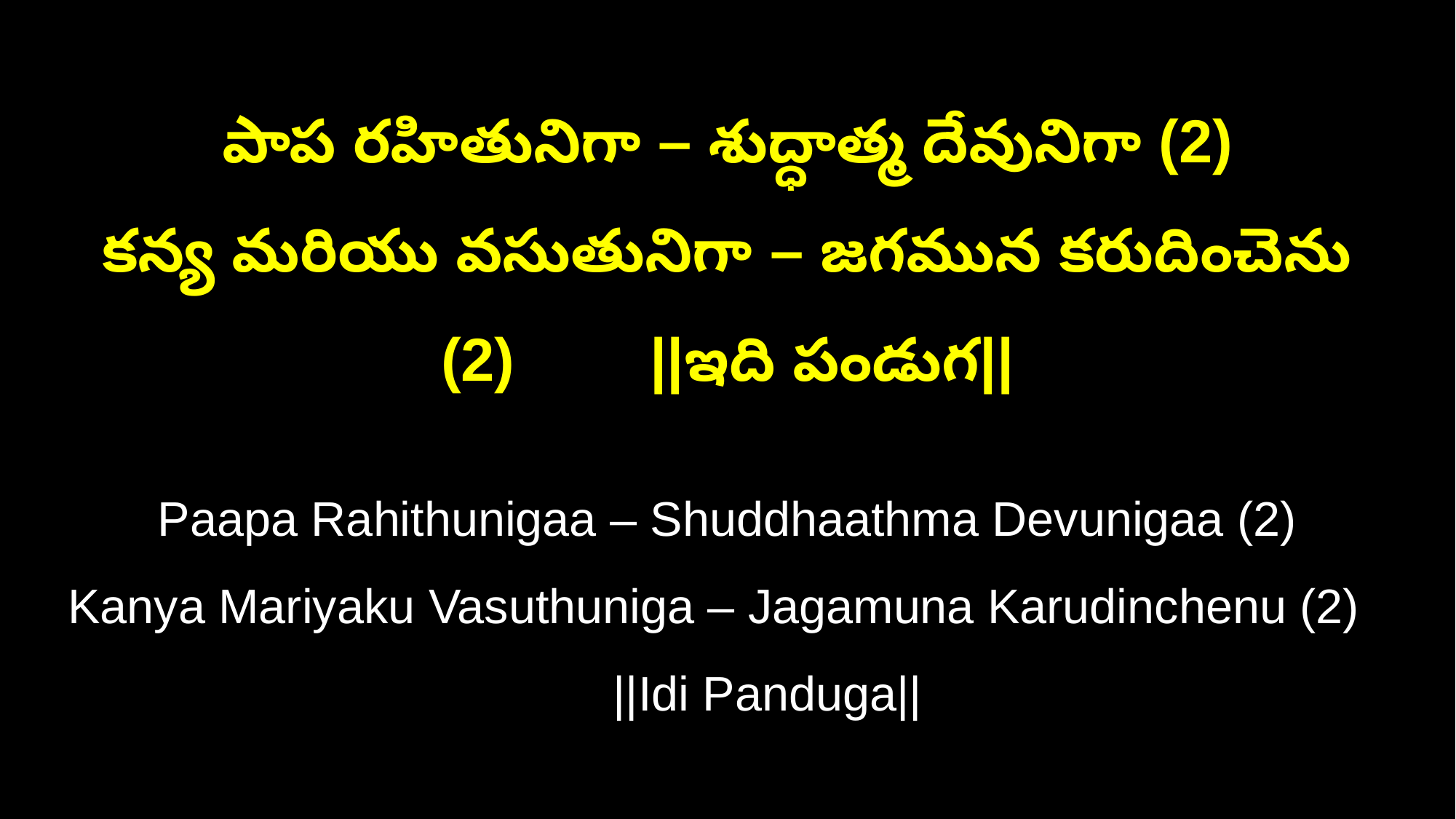

పాప రహితునిగా – శుద్ధాత్మ దేవునిగా (2)
కన్య మరియు వసుతునిగా – జగమున కరుదించెను (2)        ||ఇది పండుగ||
Paapa Rahithunigaa – Shuddhaathma Devunigaa (2)
Kanya Mariyaku Vasuthuniga – Jagamuna Karudinchenu (2)         ||Idi Panduga||